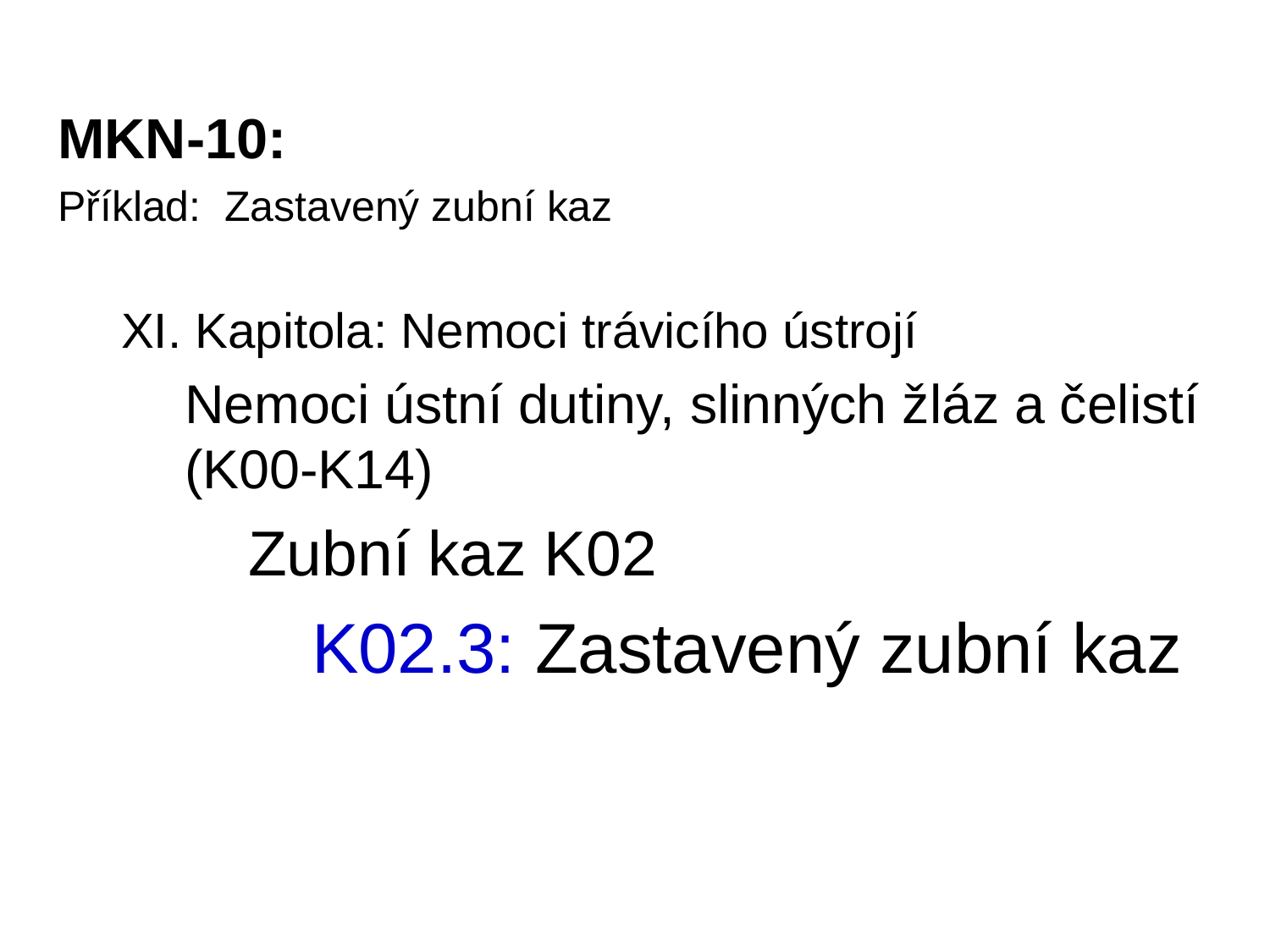

MKN-10:
Příklad:  Zastavený zubní kaz

XI. Kapitola: Nemoci trávicího ústrojí
Nemoci ústní dutiny, slinných žláz a čelistí (K00-K14)
Zubní kaz K02
K02.3: Zastavený zubní kaz